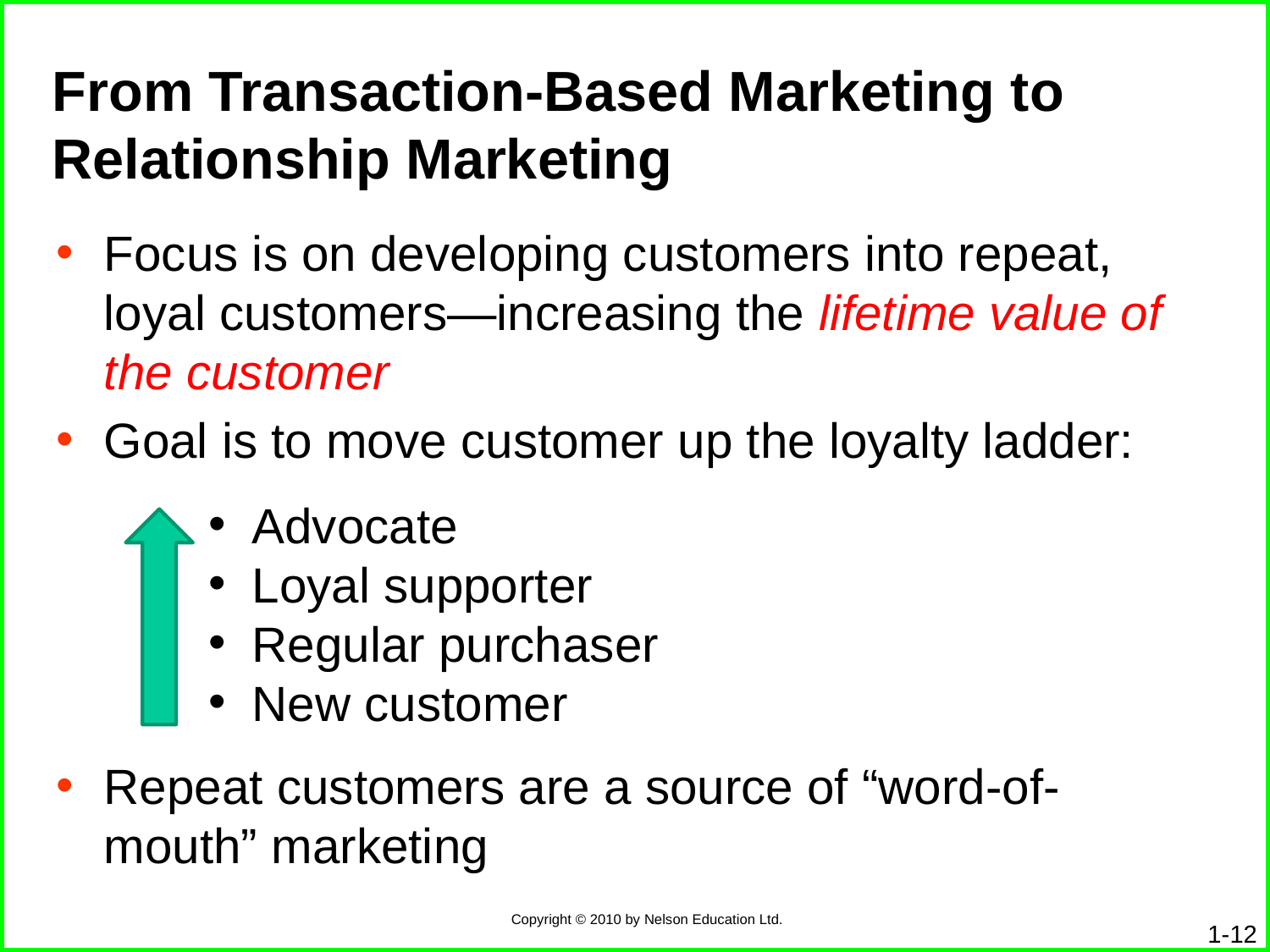

# From Transaction-Based Marketing to Relationship Marketing
Focus is on developing customers into repeat, loyal customers—increasing the lifetime value of the customer
Goal is to move customer up the loyalty ladder:

Repeat customers are a source of “word-of-mouth” marketing
 Advocate
 Loyal supporter
 Regular purchaser
 New customer

1-12